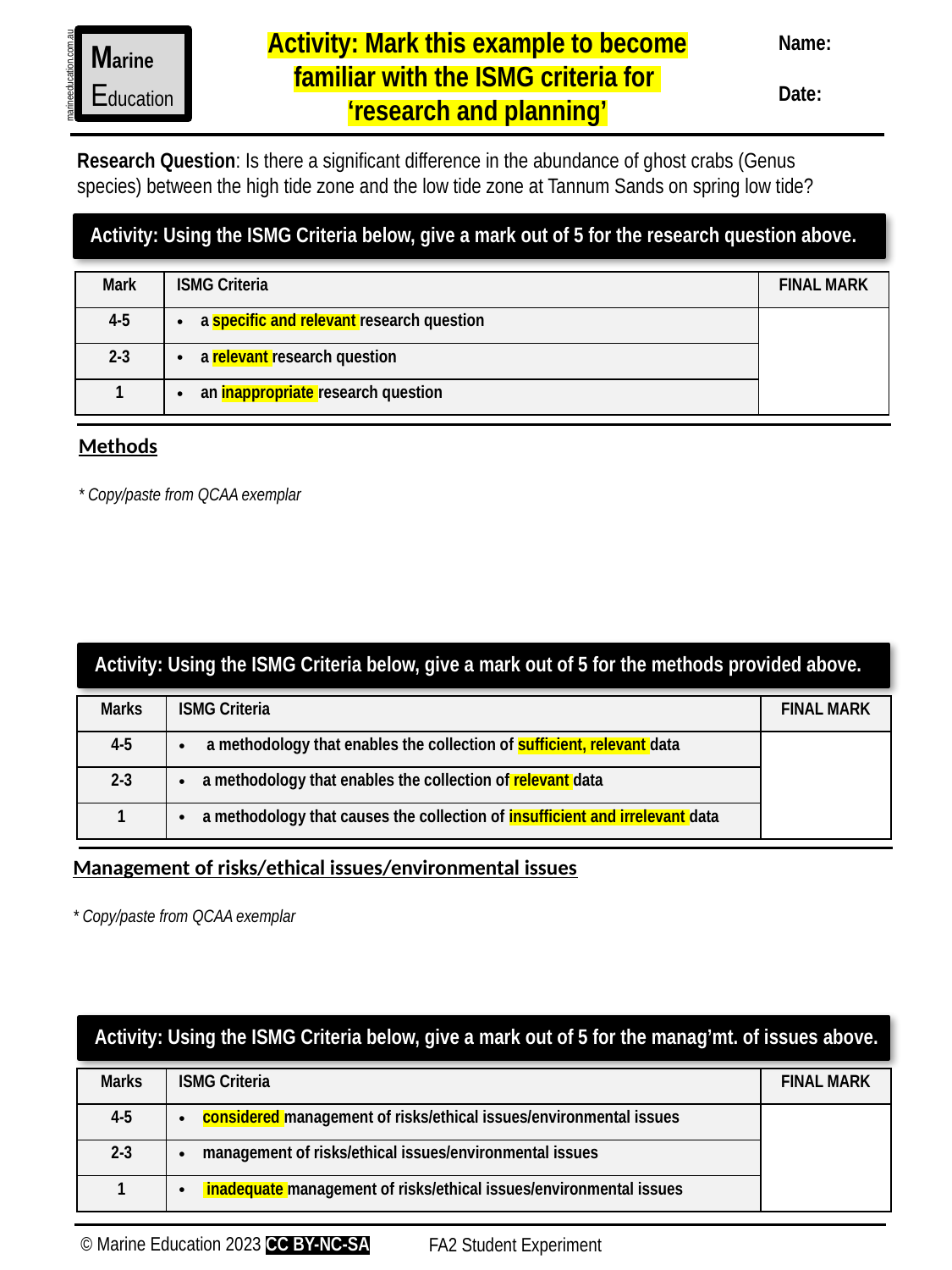

Activity: Mark this example to become familiar with the ISMG criteria for
‘research and planning’
Name:

Date:
Marine
Education
marineeducation.com.au
Research Question: Is there a significant difference in the abundance of ghost crabs (Genus species) between the high tide zone and the low tide zone at Tannum Sands on spring low tide?

Activity: Using the ISMG Criteria below, give a mark out of 5 for the research question above.
| Mark | ISMG Criteria | FINAL MARK |
| --- | --- | --- |
| 4-5 | a specific and relevant research question |  |
| 2-3 | a relevant research question |  |
| 1 | an inappropriate research question |  |
Methods

* Copy/paste from QCAA exemplar
Activity: Using the ISMG Criteria below, give a mark out of 5 for the rationale provided above.

Activity: Using the ISMG Criteria below, give a mark out of 5 for the methods provided above.
| Marks | ISMG Criteria | FINAL MARK |
| --- | --- | --- |
| 4-5 | a methodology that enables the collection of sufficient, relevant data |  |
| 2-3 | a methodology that enables the collection of relevant data |  |
| 1 | a methodology that causes the collection of insufficient and irrelevant data |  |
Management of risks/ethical issues/environmental issues

* Copy/paste from QCAA exemplar
Activity: Using the ISMG Criteria below, give a mark out of 5 for the rationale provided above.

Activity: Using the ISMG Criteria below, give a mark out of 5 for the manag’mt. of issues above.
| Marks | ISMG Criteria | FINAL MARK |
| --- | --- | --- |
| 4-5 | considered management of risks/ethical issues/environmental issues |  |
| 2-3 | management of risks/ethical issues/environmental issues |  |
| 1 | inadequate management of risks/ethical issues/environmental issues |  |
© Marine Education 2023 CC BY-NC-SA
FA2 Student Experiment